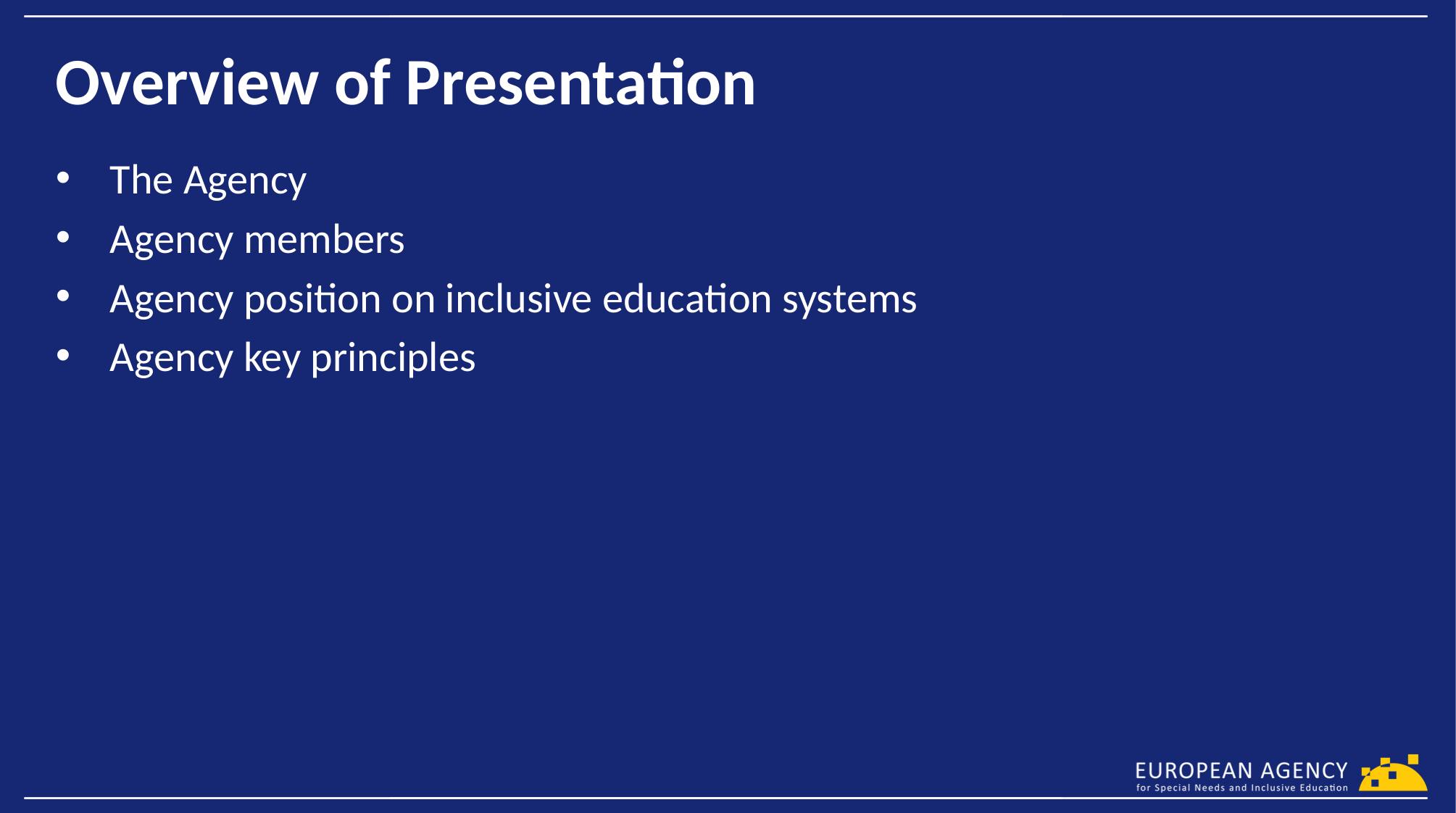

# Overview of Presentation
The Agency
Agency members
Agency position on inclusive education systems
Agency key principles